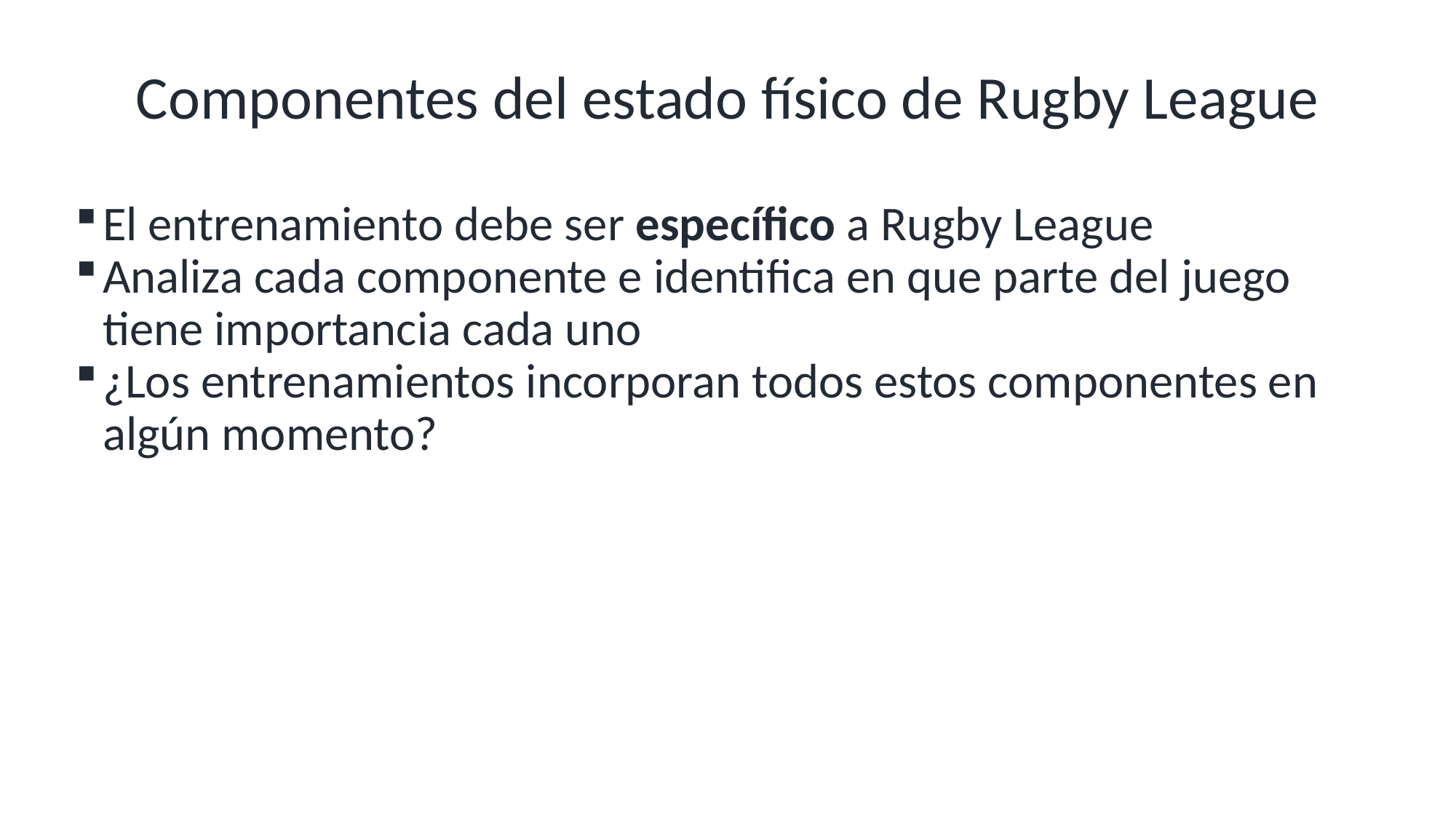

# Componentes del estado físico de Rugby League
El entrenamiento debe ser específico a Rugby League
Analiza cada componente e identifica en que parte del juego tiene importancia cada uno
¿Los entrenamientos incorporan todos estos componentes en algún momento?